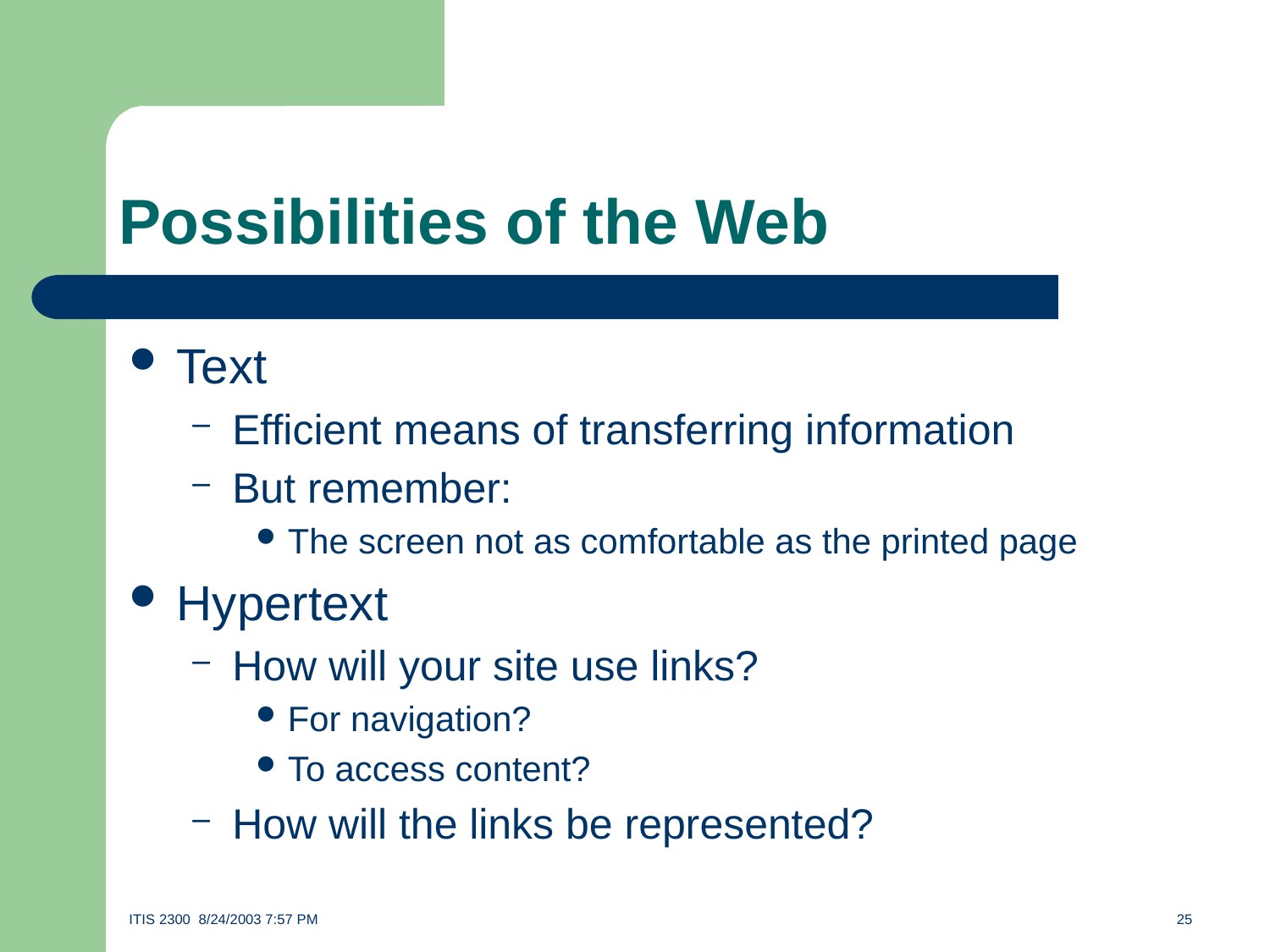

# Possibilities of the Web
Text
Efficient means of transferring information
But remember:
The screen not as comfortable as the printed page
Hypertext
How will your site use links?
For navigation?
To access content?
How will the links be represented?
ITIS 2300  8/24/2003 7:57 PM	25